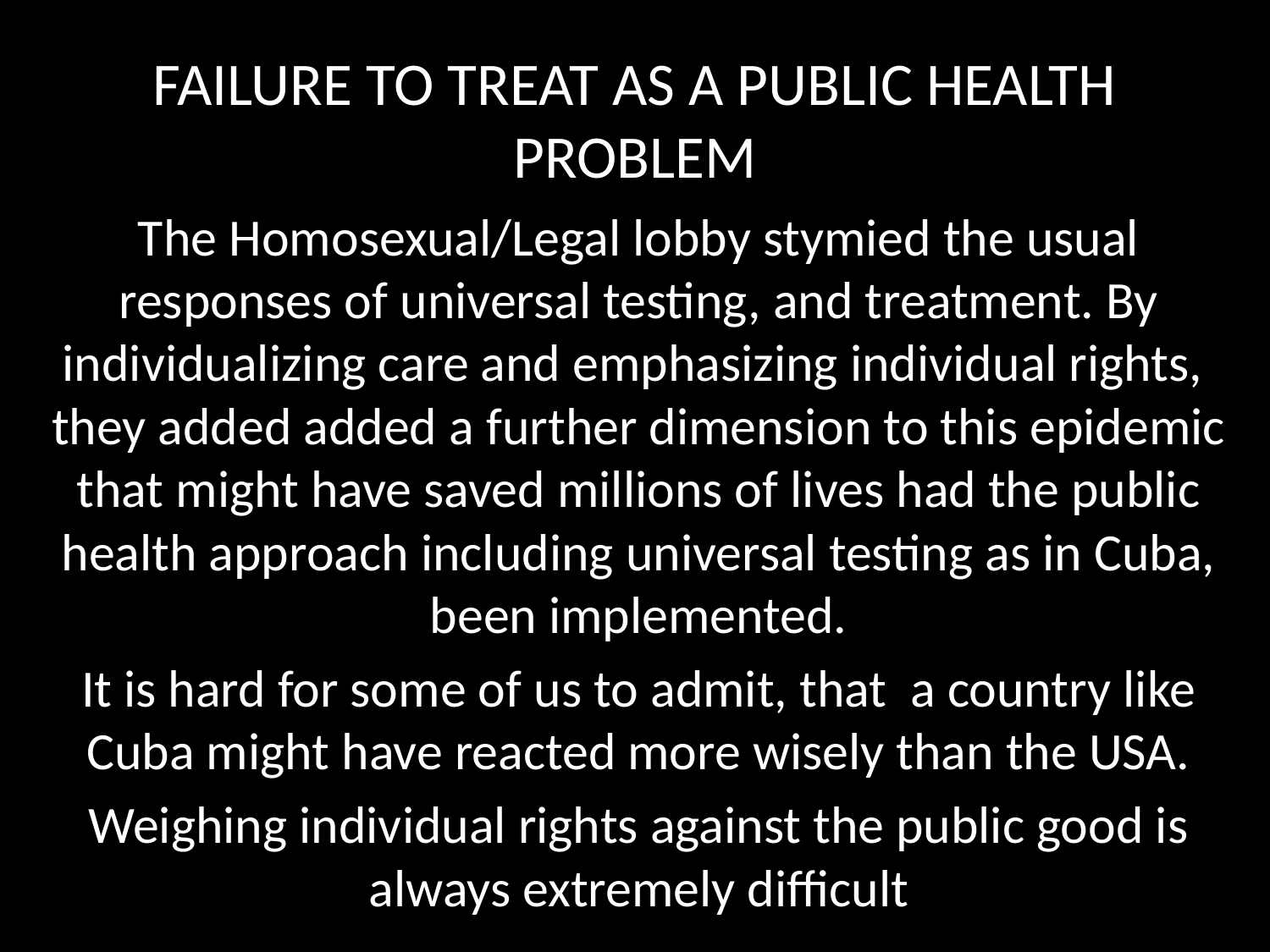

# FAILURE TO TREAT AS A PUBLIC HEALTH PROBLEM
The Homosexual/Legal lobby stymied the usual responses of universal testing, and treatment. By individualizing care and emphasizing individual rights,  they added added a further dimension to this epidemic that might have saved millions of lives had the public health approach including universal testing as in Cuba, been implemented.
It is hard for some of us to admit, that  a country like Cuba might have reacted more wisely than the USA.
Weighing individual rights against the public good is always extremely difficult